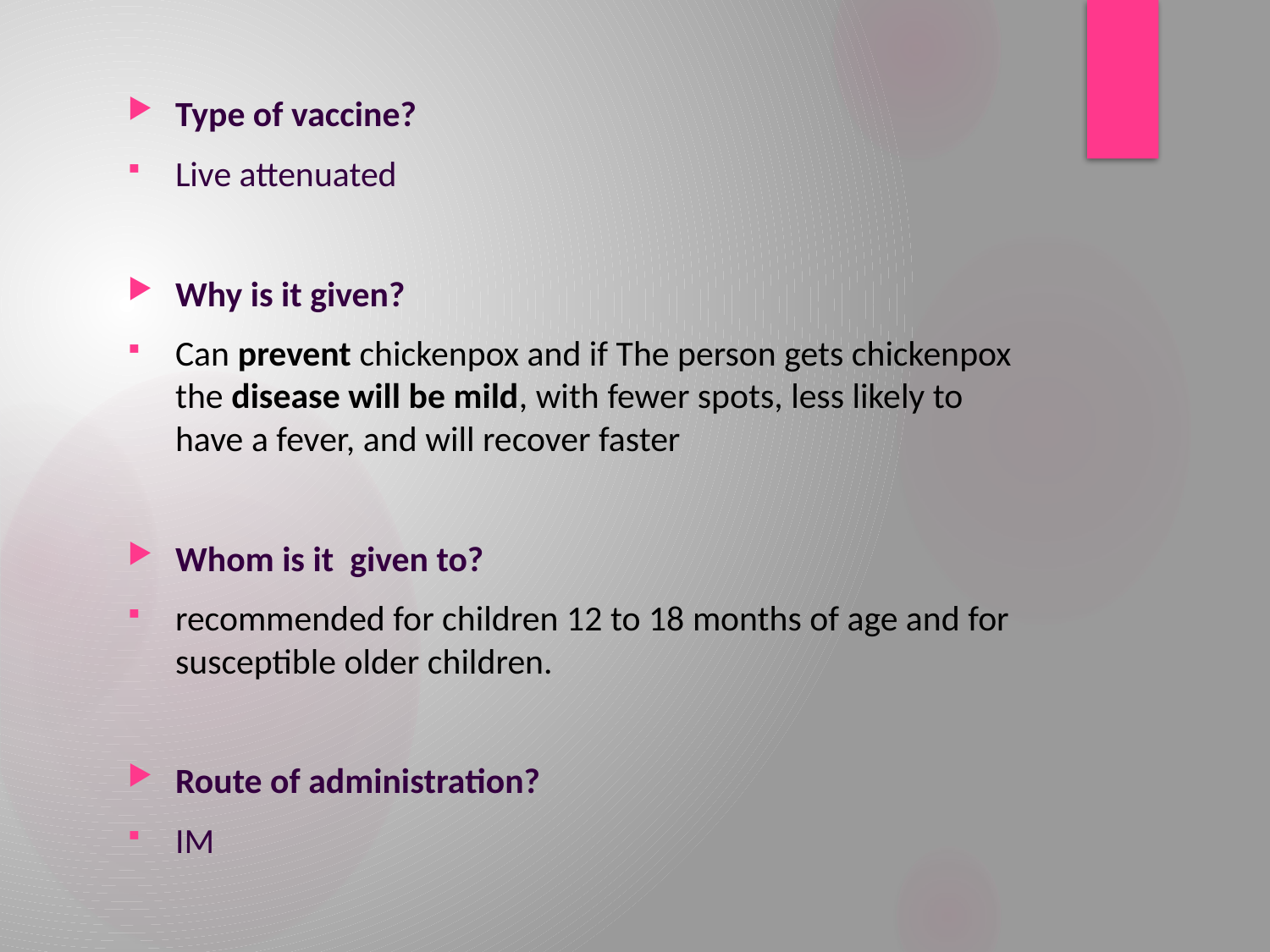

Type of vaccine?
Live attenuated

Why is it given?
Can prevent chickenpox and if The person gets chickenpox the disease will be mild, with fewer spots, less likely to have a fever, and will recover faster

Whom is it  given to?
recommended for children 12 to 18 months of age and for susceptible older children.

Route of administration?
IM